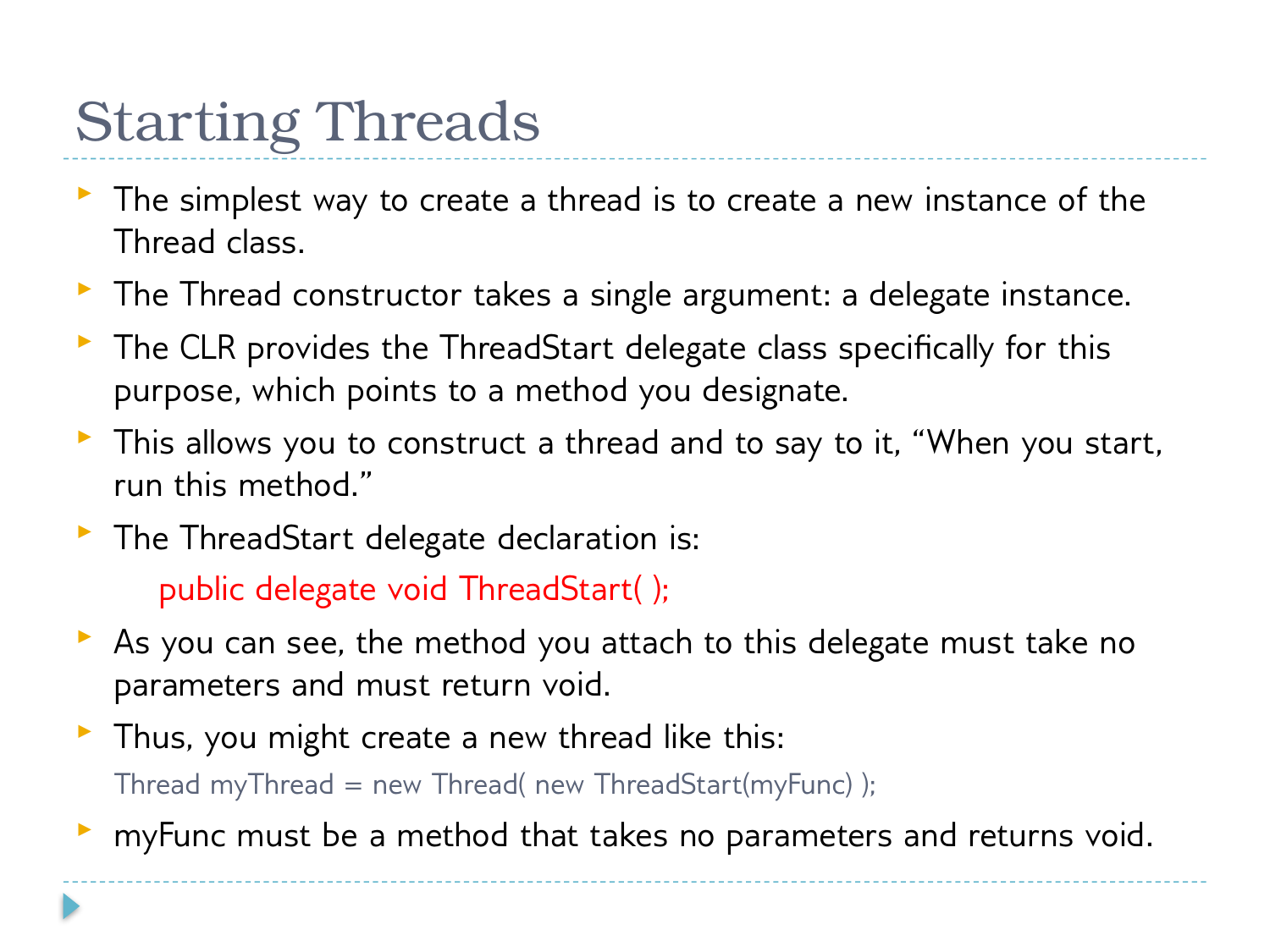

# Starting Threads
The simplest way to create a thread is to create a new instance of the Thread class.
The Thread constructor takes a single argument: a delegate instance.
The CLR provides the ThreadStart delegate class specifically for this purpose, which points to a method you designate.
This allows you to construct a thread and to say to it, “When you start, run this method.”
The ThreadStart delegate declaration is:
public delegate void ThreadStart( );
As you can see, the method you attach to this delegate must take no parameters and must return void.
Thus, you might create a new thread like this:
Thread myThread = new Thread( new ThreadStart(myFunc) );
myFunc must be a method that takes no parameters and returns void.